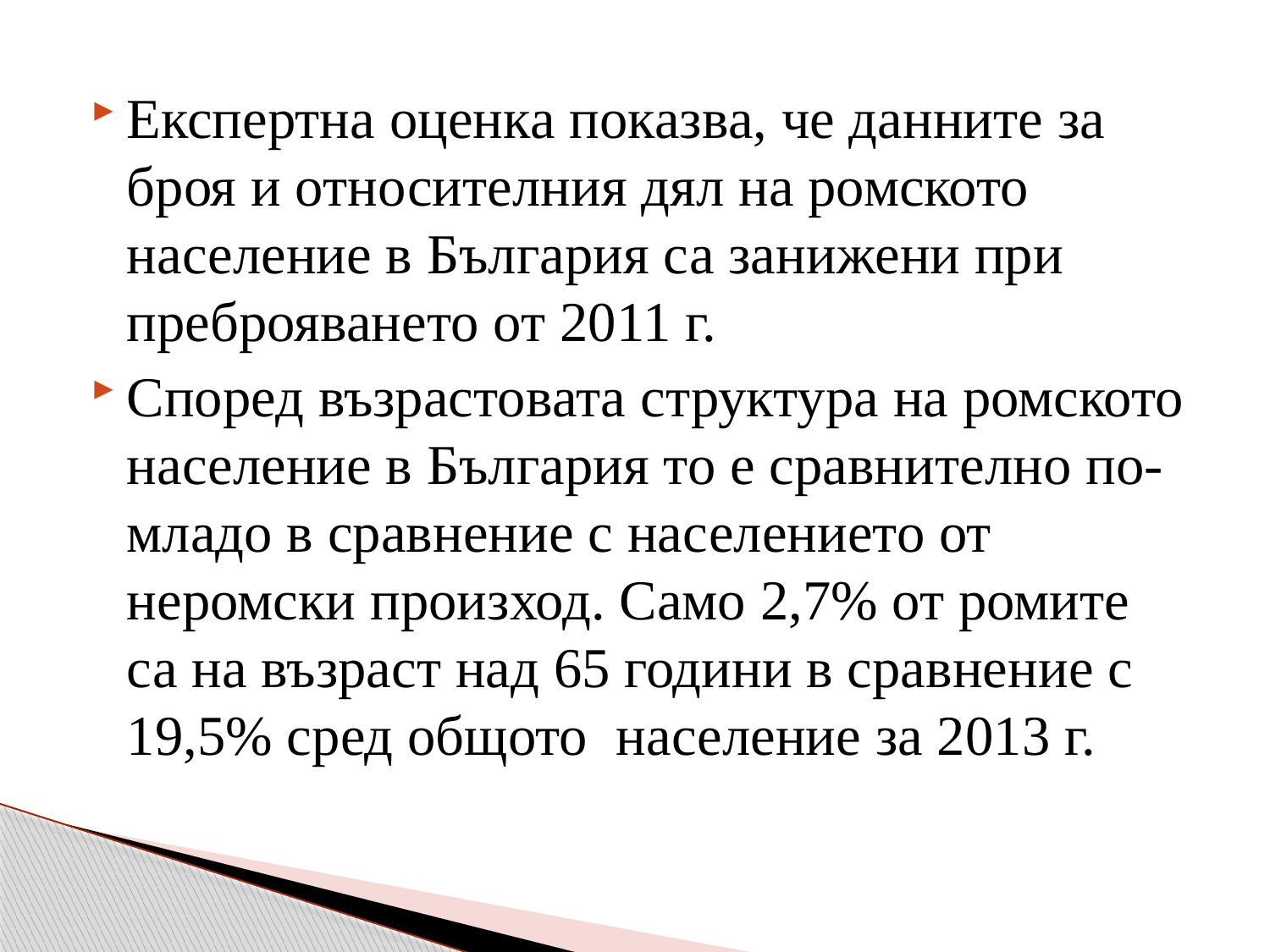

Експертна оценка показва, че данните за броя и относителния дял на ромското население в България са занижени при преброяването от 2011 г.
Според възрастовата структура на ромското население в България то е сравнително по-младо в сравнение с населението от неромски произход. Само 2,7% от ромите са на възраст над 65 години в сравнение с 19,5% сред общото  население за 2013 г.